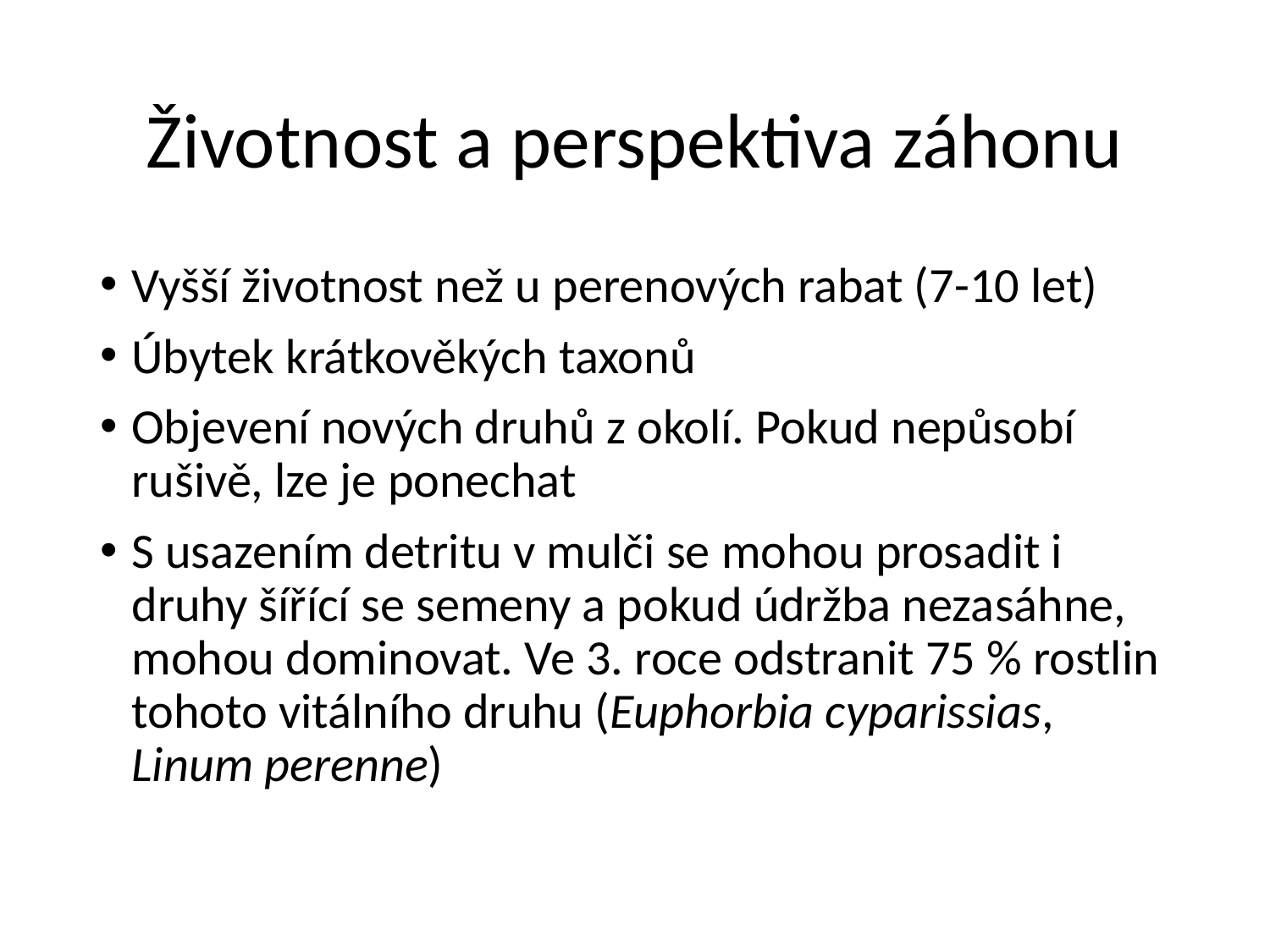

# Životnost a perspektiva záhonu
Vyšší životnost než u perenových rabat (7-10 let)
Úbytek krátkověkých taxonů
Objevení nových druhů z okolí. Pokud nepůsobí rušivě, lze je ponechat
S usazením detritu v mulči se mohou prosadit i druhy šířící se semeny a pokud údržba nezasáhne, mohou dominovat. Ve 3. roce odstranit 75 % rostlin tohoto vitálního druhu (Euphorbia cyparissias, Linum perenne)